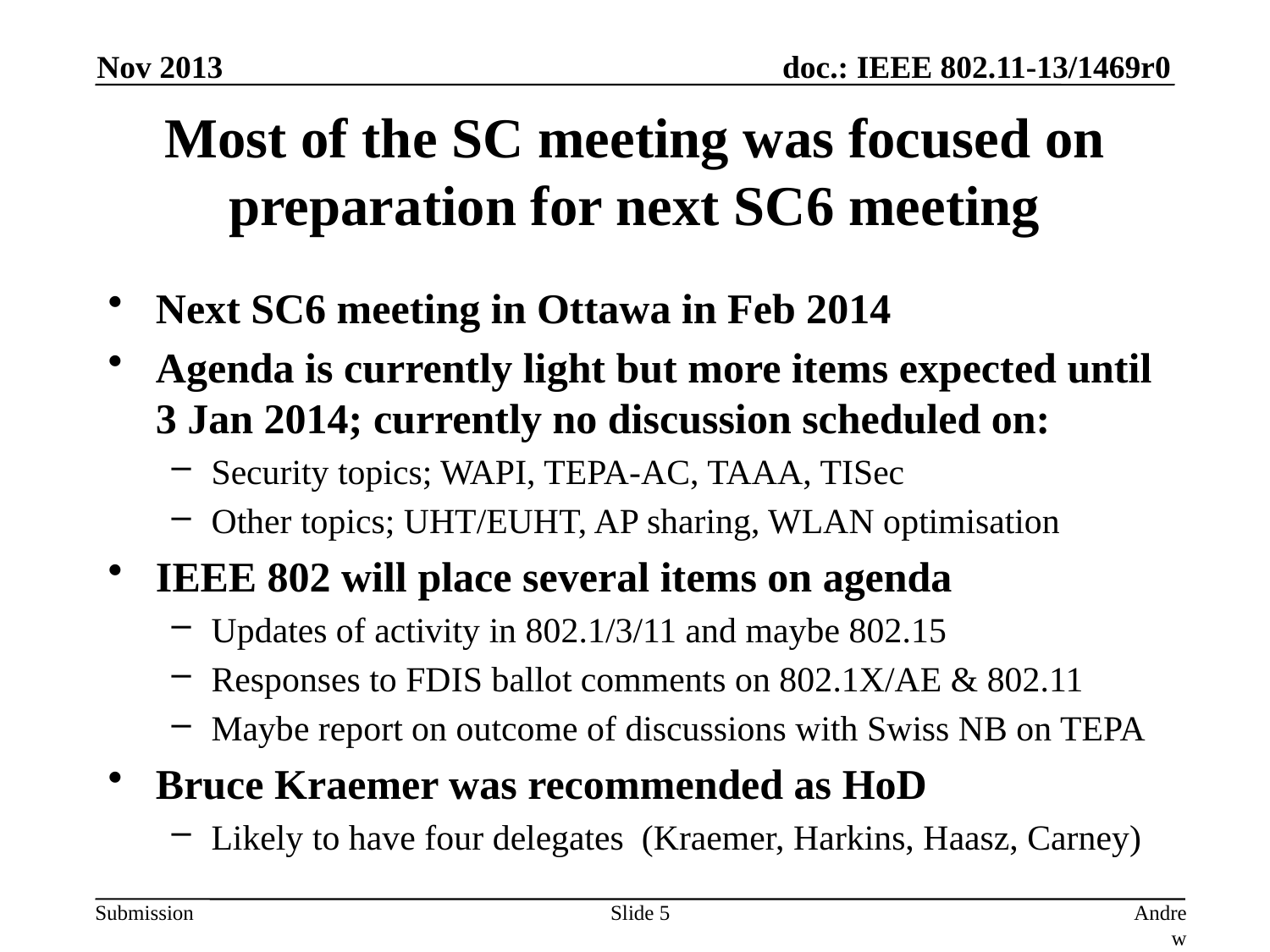

Nov 2013
# Most of the SC meeting was focused on preparation for next SC6 meeting
Next SC6 meeting in Ottawa in Feb 2014
Agenda is currently light but more items expected until 3 Jan 2014; currently no discussion scheduled on:
Security topics; WAPI, TEPA-AC, TAAA, TISec
Other topics; UHT/EUHT, AP sharing, WLAN optimisation
IEEE 802 will place several items on agenda
Updates of activity in 802.1/3/11 and maybe 802.15
Responses to FDIS ballot comments on 802.1X/AE & 802.11
Maybe report on outcome of discussions with Swiss NB on TEPA
Bruce Kraemer was recommended as HoD
Likely to have four delegates  (Kraemer, Harkins, Haasz, Carney)
Slide 5
Andrew Myles, Cisco